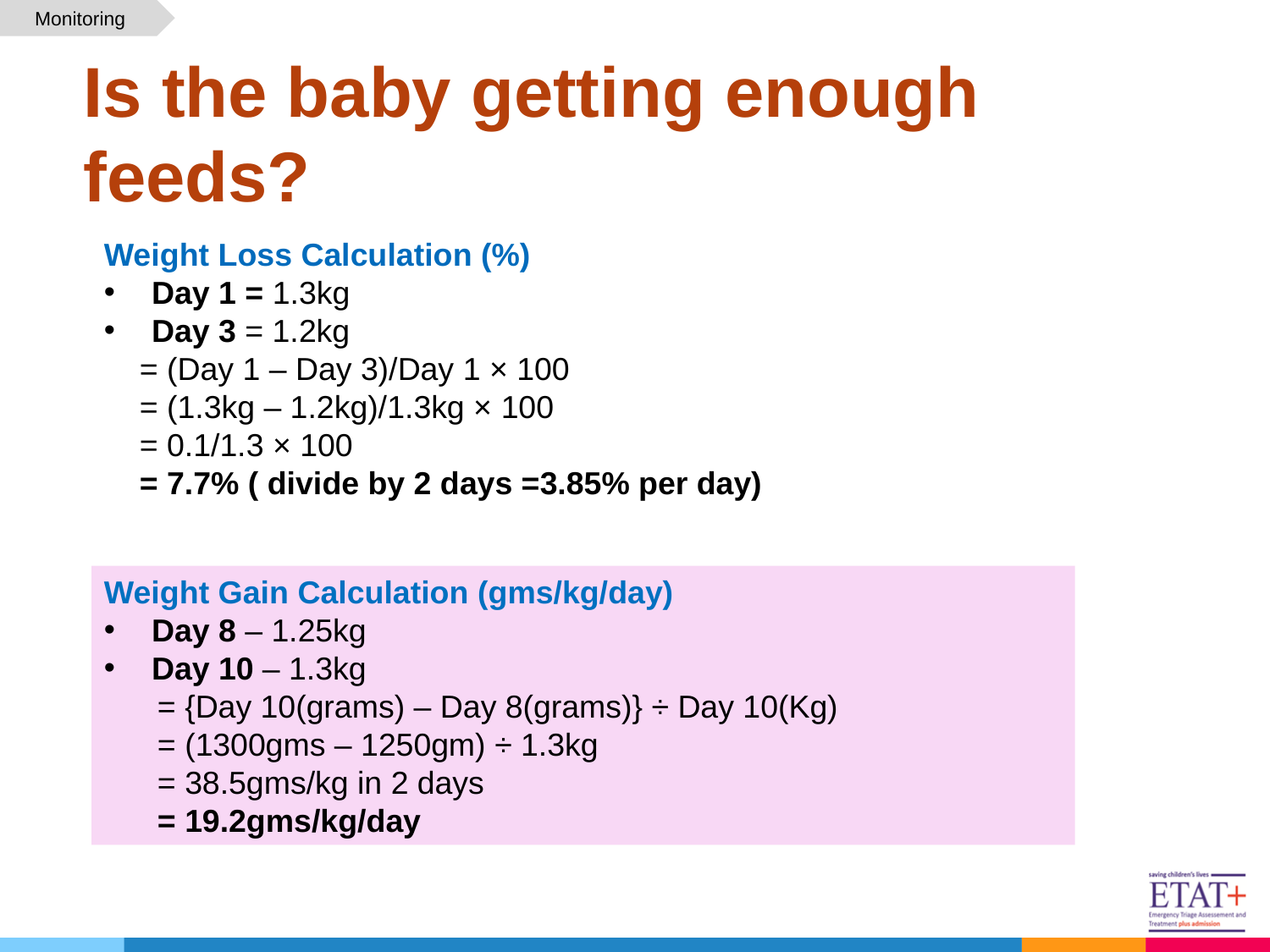

Monitoring
# Is the baby getting enough feeds?
Weight Loss Calculation (%)
Day 1 = 1.3kg
Day 3 = 1.2kg
    = (Day 1 – Day 3)/Day 1 × 100
    = (1.3kg – 1.2kg)/1.3kg × 100
    = 0.1/1.3 × 100
    = 7.7% ( divide by 2 days =3.85% per day)
Weight Gain Calculation (gms/kg/day)
Day 8 – 1.25kg
Day 10 – 1.3kg
      = {Day 10(grams) – Day 8(grams)} ÷ Day 10(Kg)
      = (1300gms – 1250gm) ÷ 1.3kg
      = 38.5gms/kg in 2 days
      = 19.2gms/kg/day